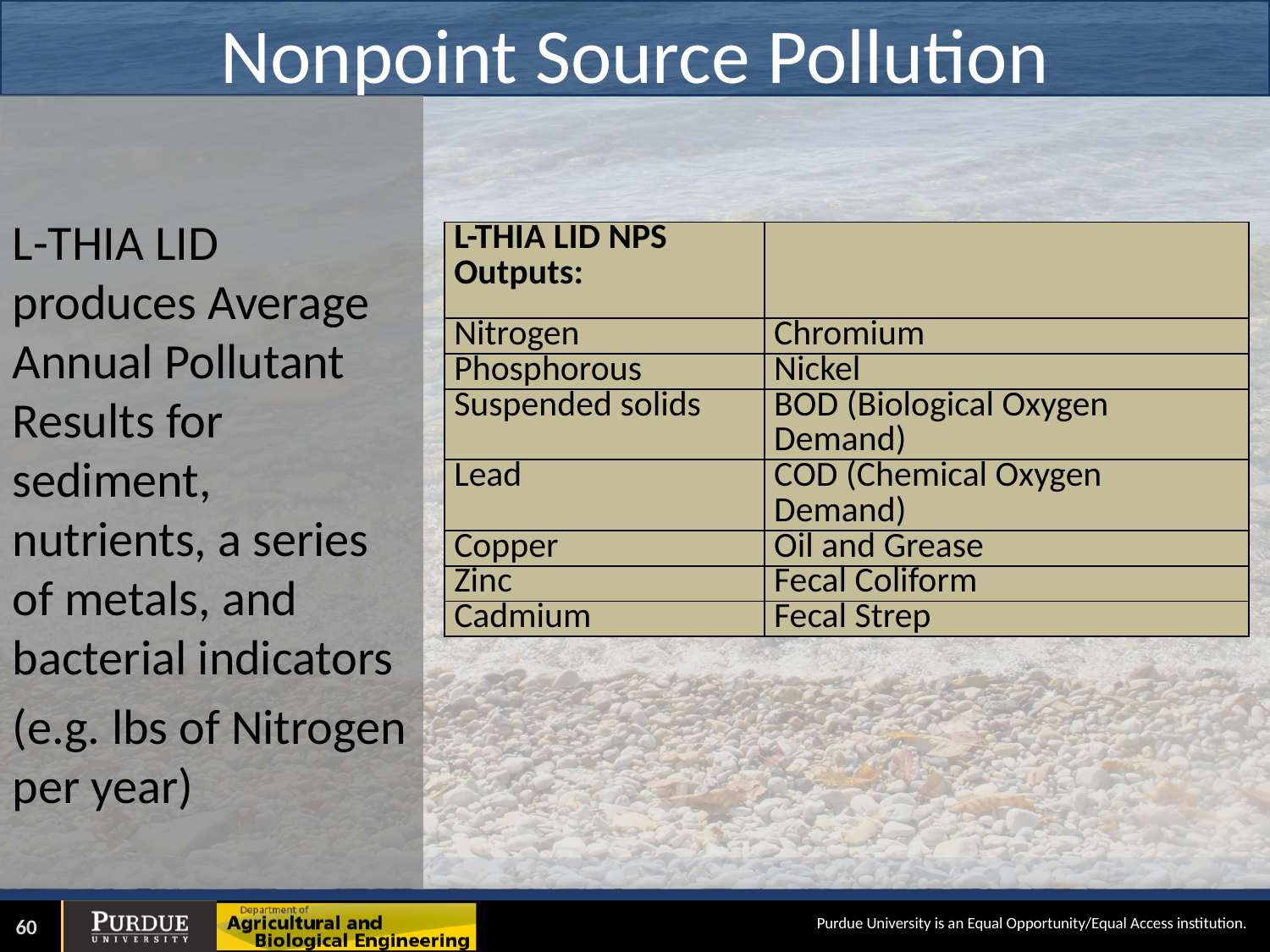

# Nonpoint Source Pollution
L-THIA LID produces Average Annual Pollutant Results for sediment, nutrients, a series of metals, and bacterial indicators
(e.g. lbs of Nitrogen per year)

| L-THIA LID NPS Outputs: |  |
| --- | --- |
| Nitrogen | Chromium |
| Phosphorous | Nickel |
| Suspended solids | BOD (Biological Oxygen Demand) |
| Lead | COD (Chemical Oxygen Demand) |
| Copper | Oil and Grease |
| Zinc | Fecal Coliform |
| Cadmium | Fecal Strep |
60